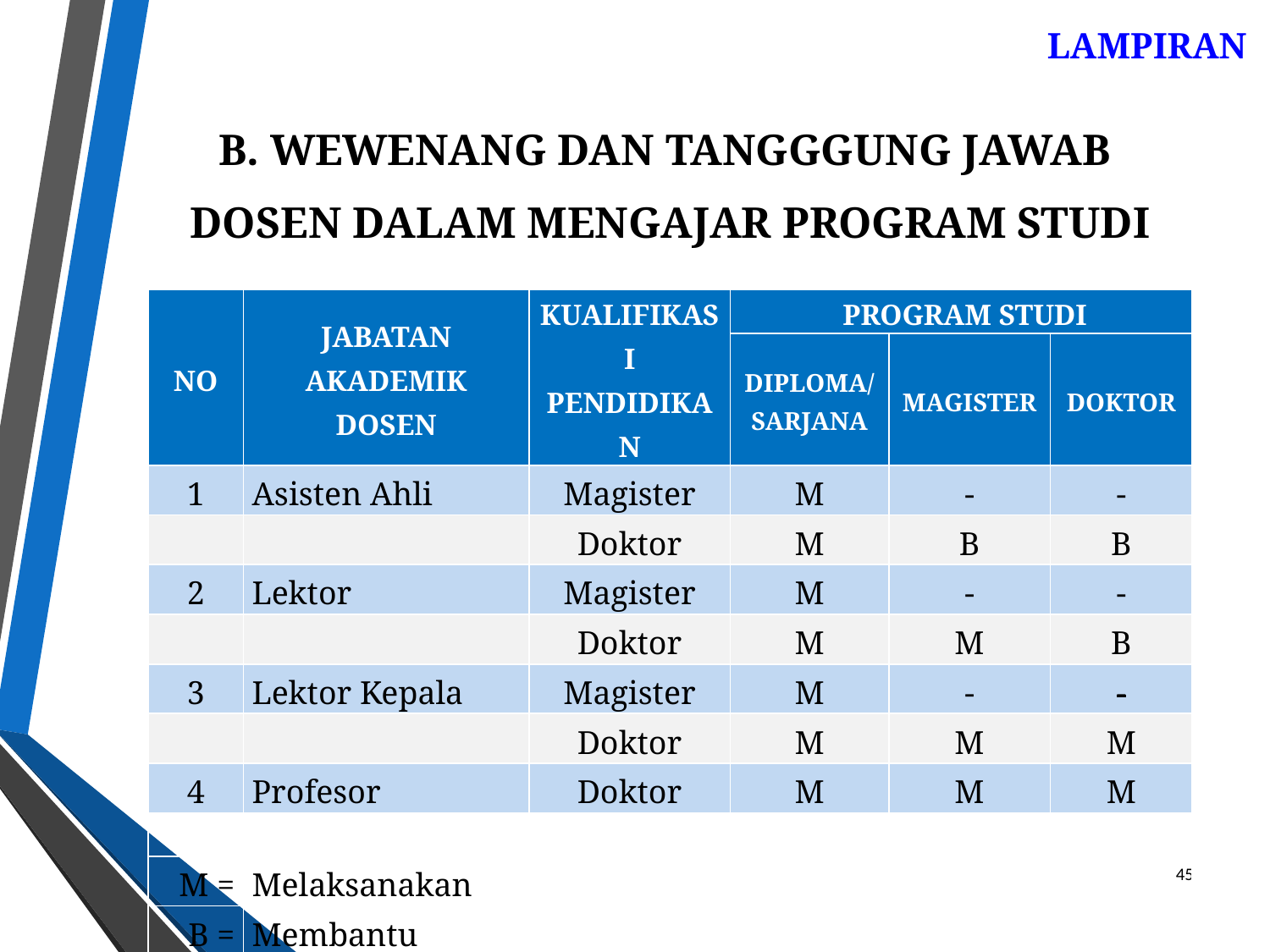

LAMPIRAN
| B. WEWENANG DAN TANGGGUNG JAWAB |  |  |  |  |  |  |
| --- | --- | --- | --- | --- | --- | --- |
| DOSEN DALAM MENGAJAR PROGRAM STUDI |  |  |  |  |  |  |
|  |  |  |  |  |  |  |
| NO | JABATAN AKADEMIK DOSEN | KUALIFIKASI PENDIDIKAN | PROGRAM STUDI |  |  |  |
|  |  |  | DIPLOMA/ SARJANA | MAGISTER |  | DOKTOR |
| 1 | Asisten Ahli | Magister | M | - |  | - |
|  |  | Doktor | M | B |  | B |
| 2 | Lektor | Magister | M | - |  | - |
|  |  | Doktor | M | M |  | B |
| 3 | Lektor Kepala | Magister | M | - |  | - |
|  |  | Doktor | M | M |  | M |
| 4 | Profesor | Doktor | M | M |  | M |
|  |  |  |  |  |  |  |
| M = | Melaksanakan |  |  |  |  |  |
| B = | Membantu |  |  |  |  |  |
45